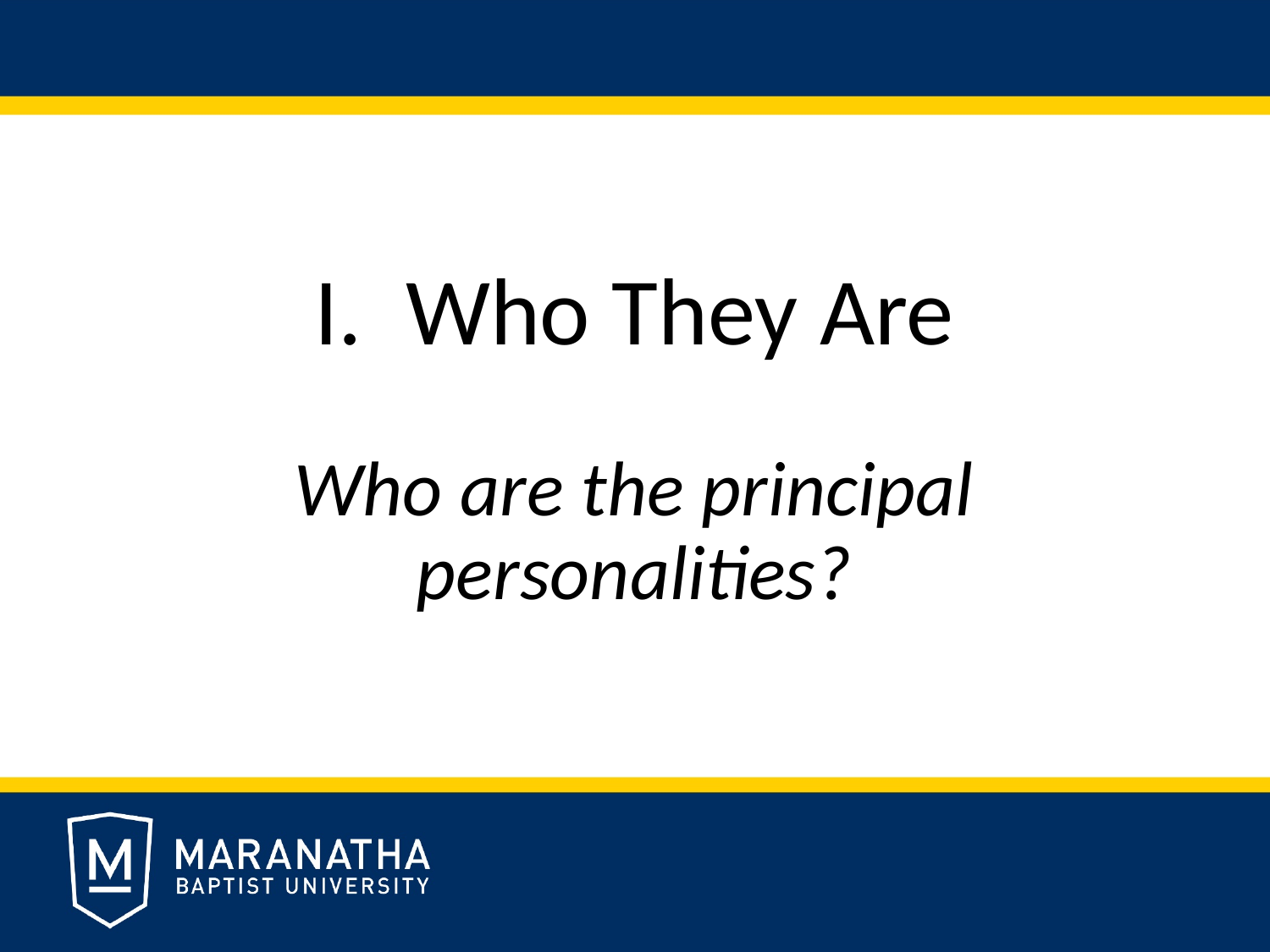

# I.  Who They Are Who are the principal personalities?